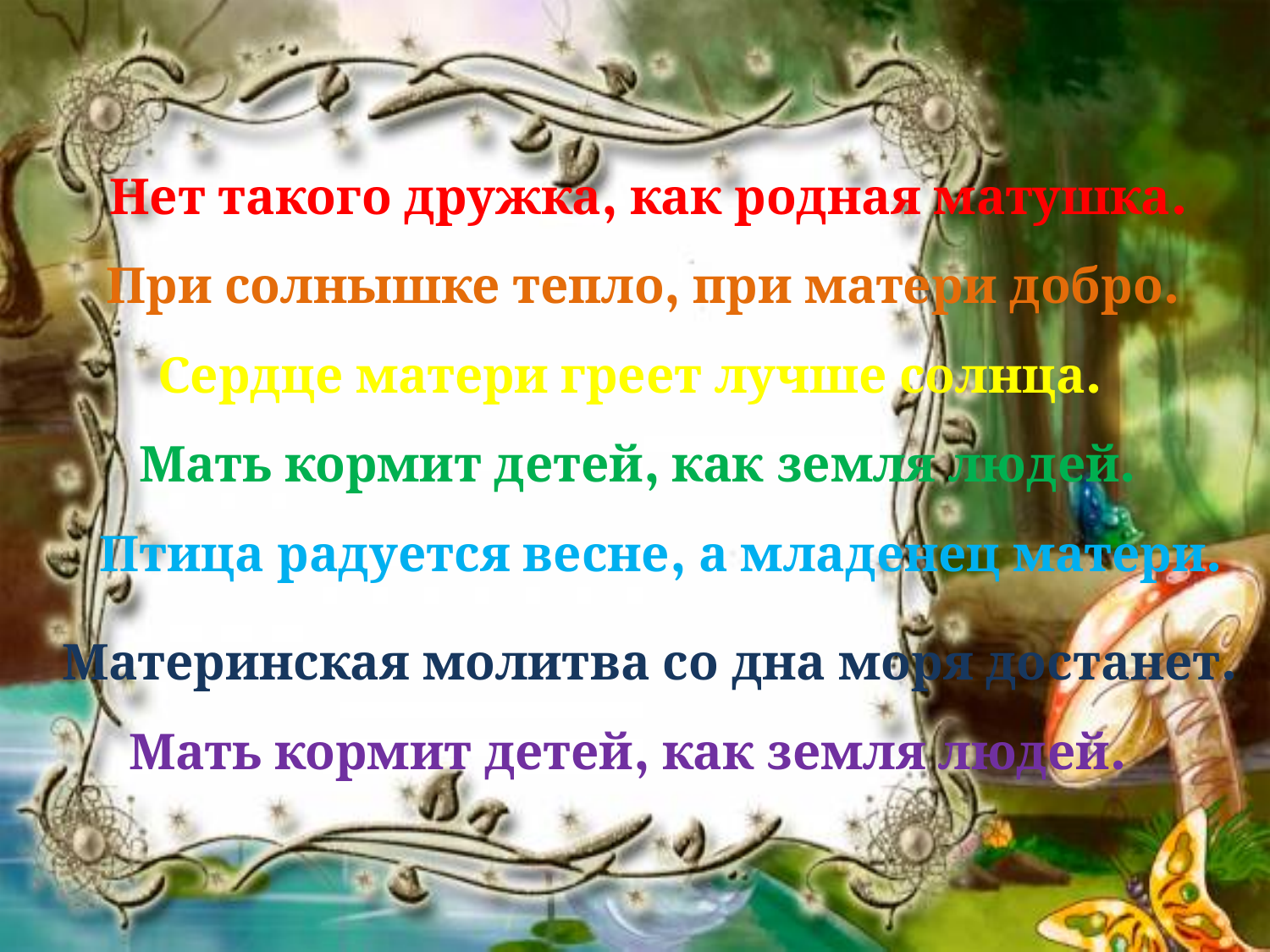

Нет такого дружка, как родная матушка.
При солнышке тепло, при матери добро.
Сердце матери греет лучше солнца.
Мать кормит детей, как земля людей.
Птица радуется весне, а младенец матери.
Материнская молитва со дна моря достанет.
Мать кормит детей, как земля людей.